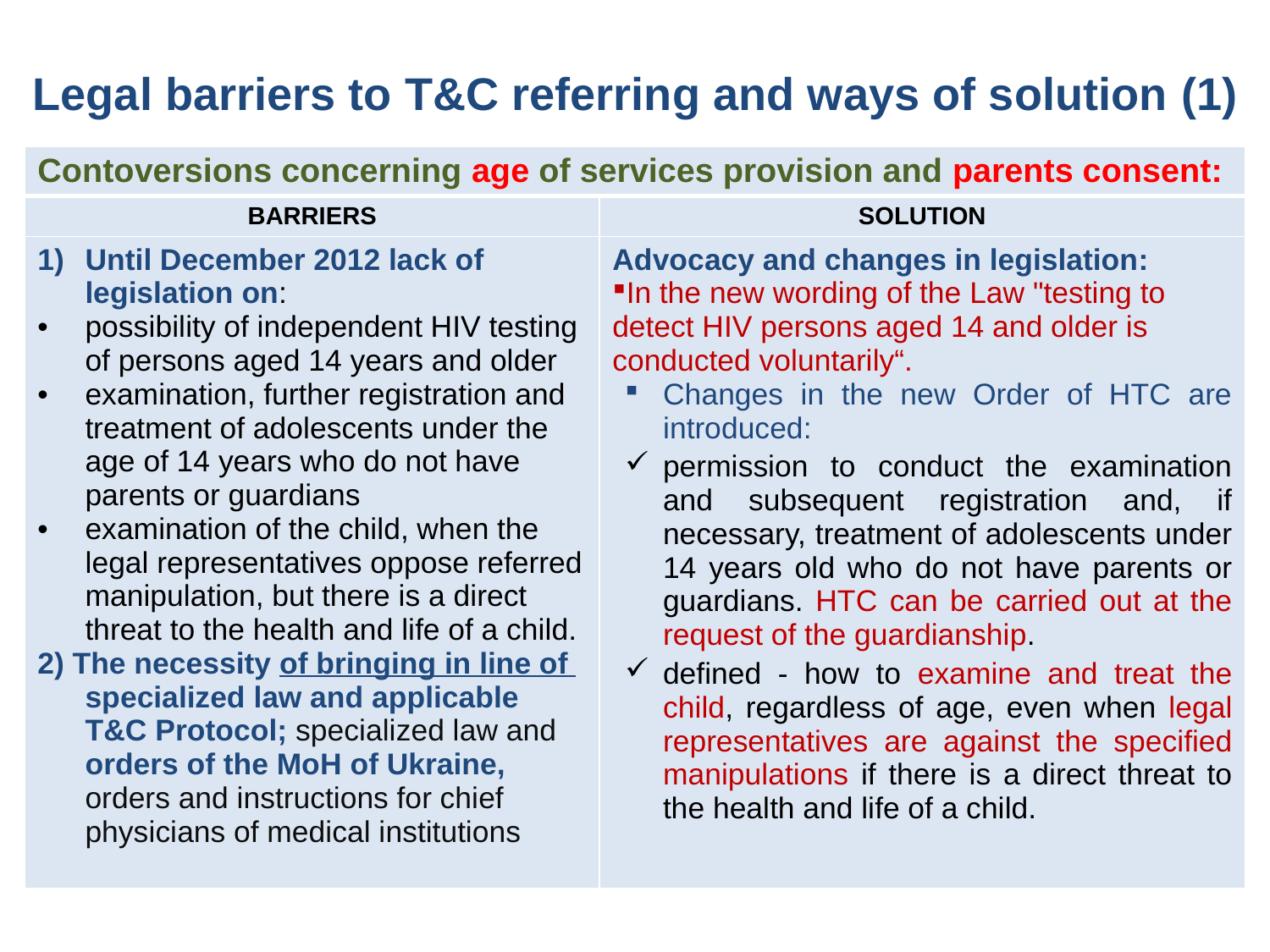

# Legal barriers to T&C referring and ways of solution (1)
| Contoversions concerning age of services provision and parents consent: |  |
| --- | --- |
| BARRIERS | SOLUTION |
| Until December 2012 lack of legislation on: possibility of independent HIV testing of persons aged 14 years and older examination, further registration and treatment of adolescents under the age of 14 years who do not have parents or guardians examination of the child, when the legal representatives oppose referred manipulation, but there is a direct threat to the health and life of a child. 2) The necessity of bringing in line of specialized law and applicable T&C Protocol; specialized law and orders of the MoH of Ukraine, orders and instructions for chief physicians of medical institutions | Advocacy and changes in legislation: In the new wording of the Law "testing to detect HIV persons aged 14 and older is conducted voluntarily“. Changes in the new Order of HTC are introduced: permission to conduct the examination and subsequent registration and, if necessary, treatment of adolescents under 14 years old who do not have parents or guardians. HTC can be carried out at the request of the guardianship. defined - how to examine and treat the child, regardless of age, even when legal representatives are against the specified manipulations if there is a direct threat to the health and life of a child. |